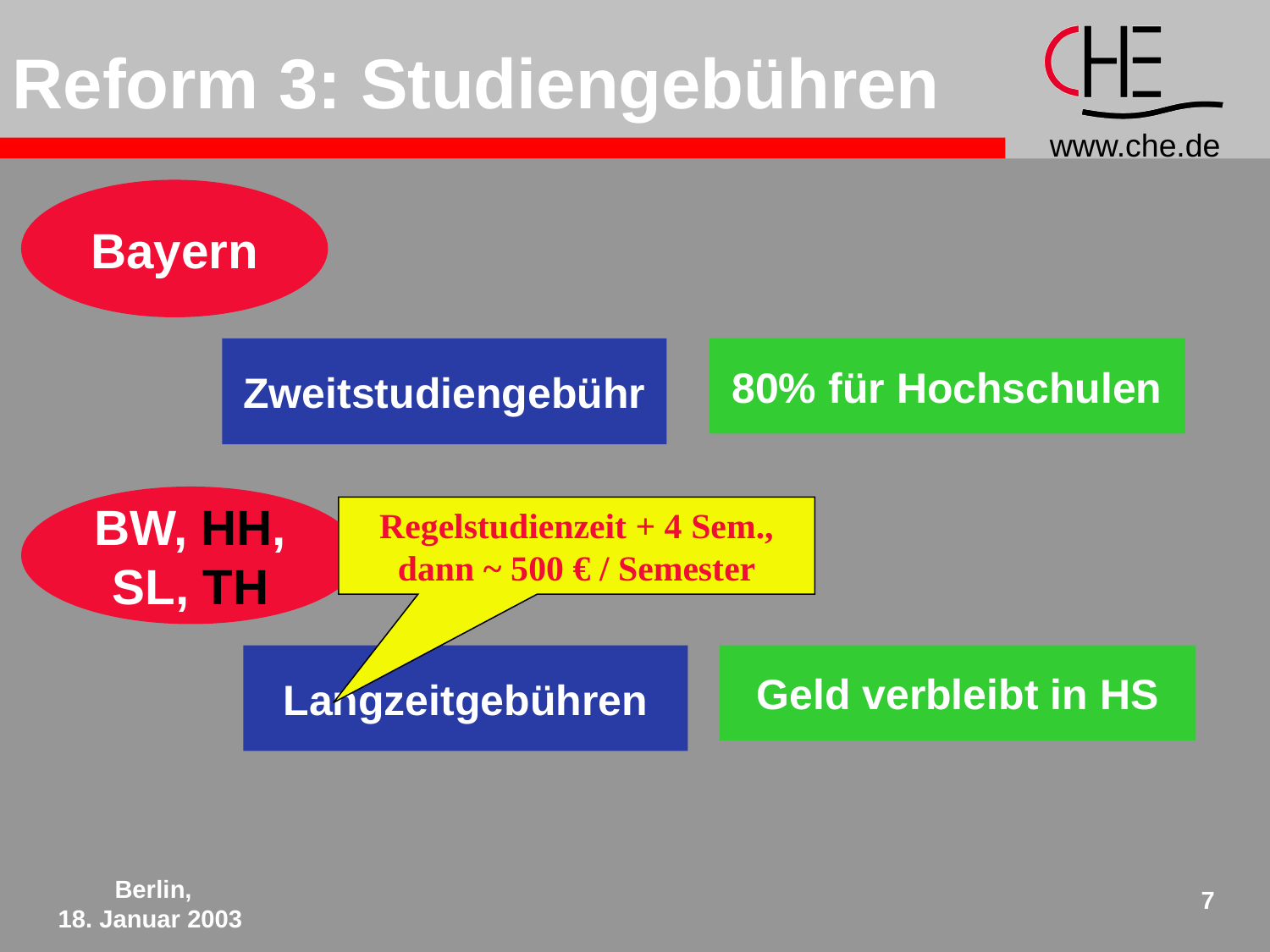

Reform 3: Studiengebühren
Bayern
Zweitstudiengebühr
80% für Hochschulen
BW, HH,
SL, TH
Regelstudienzeit + 4 Sem., dann ~ 500 € / Semester
Langzeitgebühren
Geld verbleibt in HS
Berlin,
18. Januar 2003
7